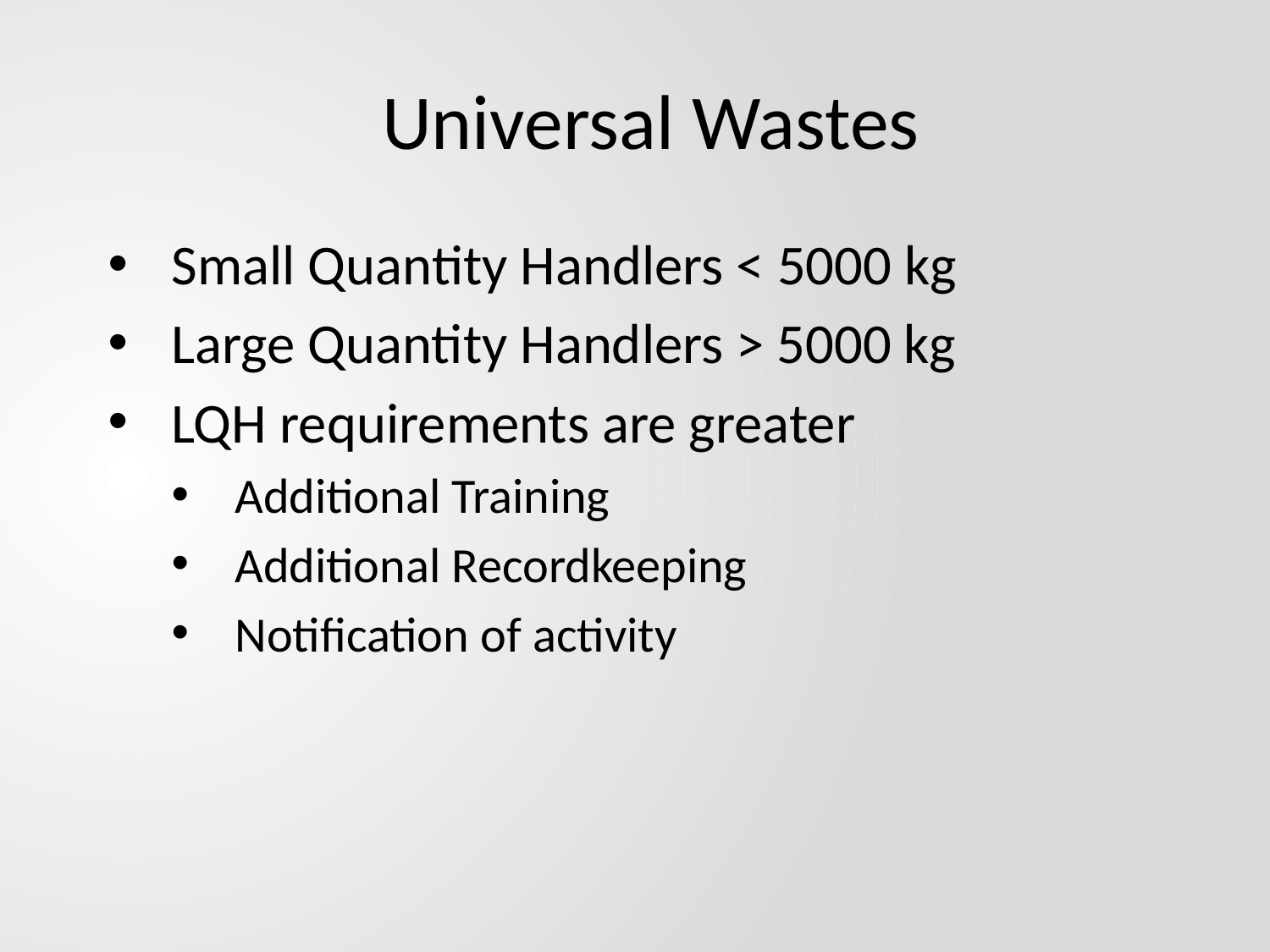

# Universal Wastes
Small Quantity Handlers < 5000 kg
Large Quantity Handlers > 5000 kg
LQH requirements are greater
Additional Training
Additional Recordkeeping
Notification of activity